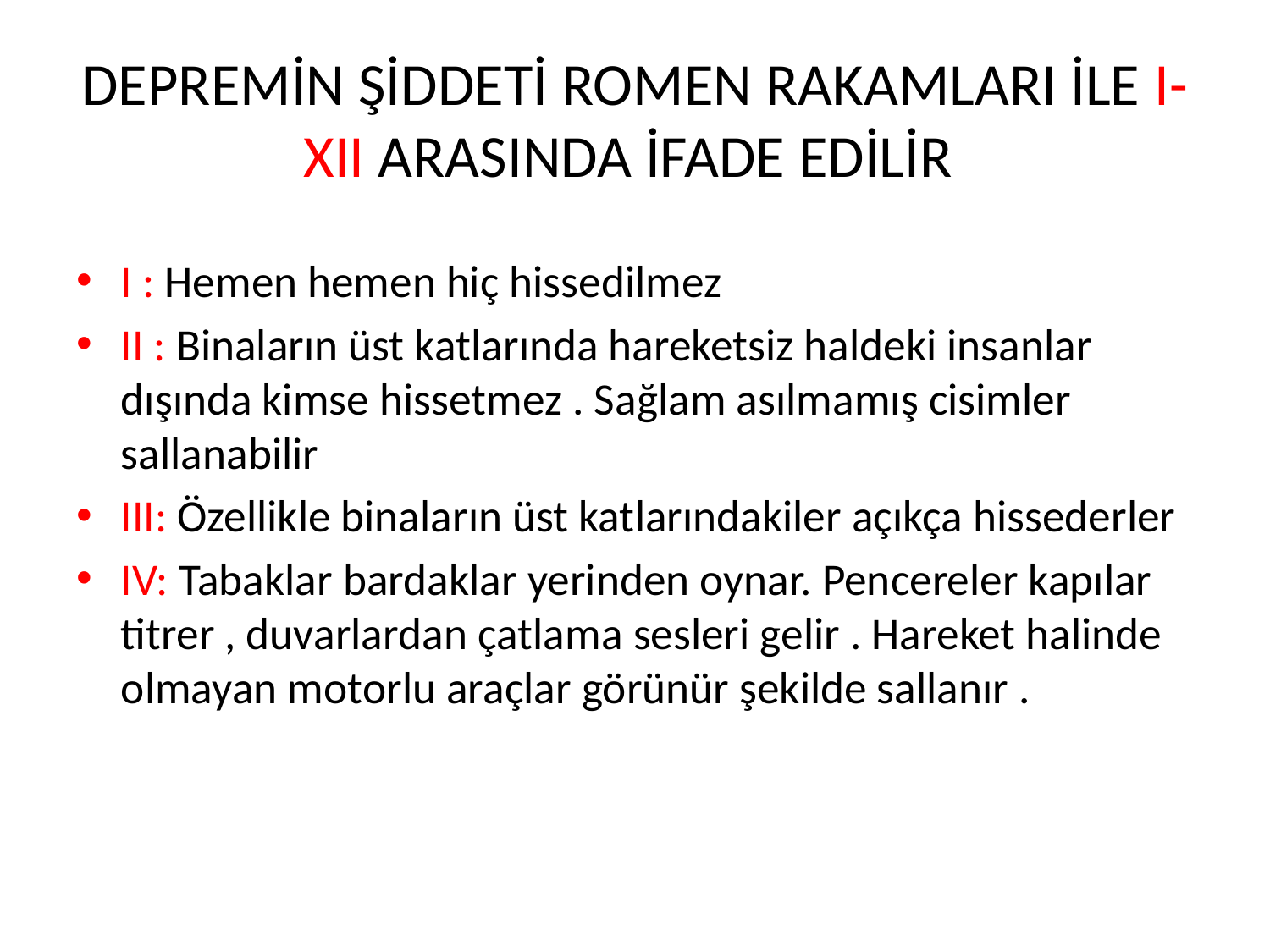

# DEPREMİN ŞİDDETİ ROMEN RAKAMLARI İLE I-XII ARASINDA İFADE EDİLİR
I : Hemen hemen hiç hissedilmez
II : Binaların üst katlarında hareketsiz haldeki insanlar dışında kimse hissetmez . Sağlam asılmamış cisimler sallanabilir
III: Özellikle binaların üst katlarındakiler açıkça hissederler
IV: Tabaklar bardaklar yerinden oynar. Pencereler kapılar titrer , duvarlardan çatlama sesleri gelir . Hareket halinde olmayan motorlu araçlar görünür şekilde sallanır .